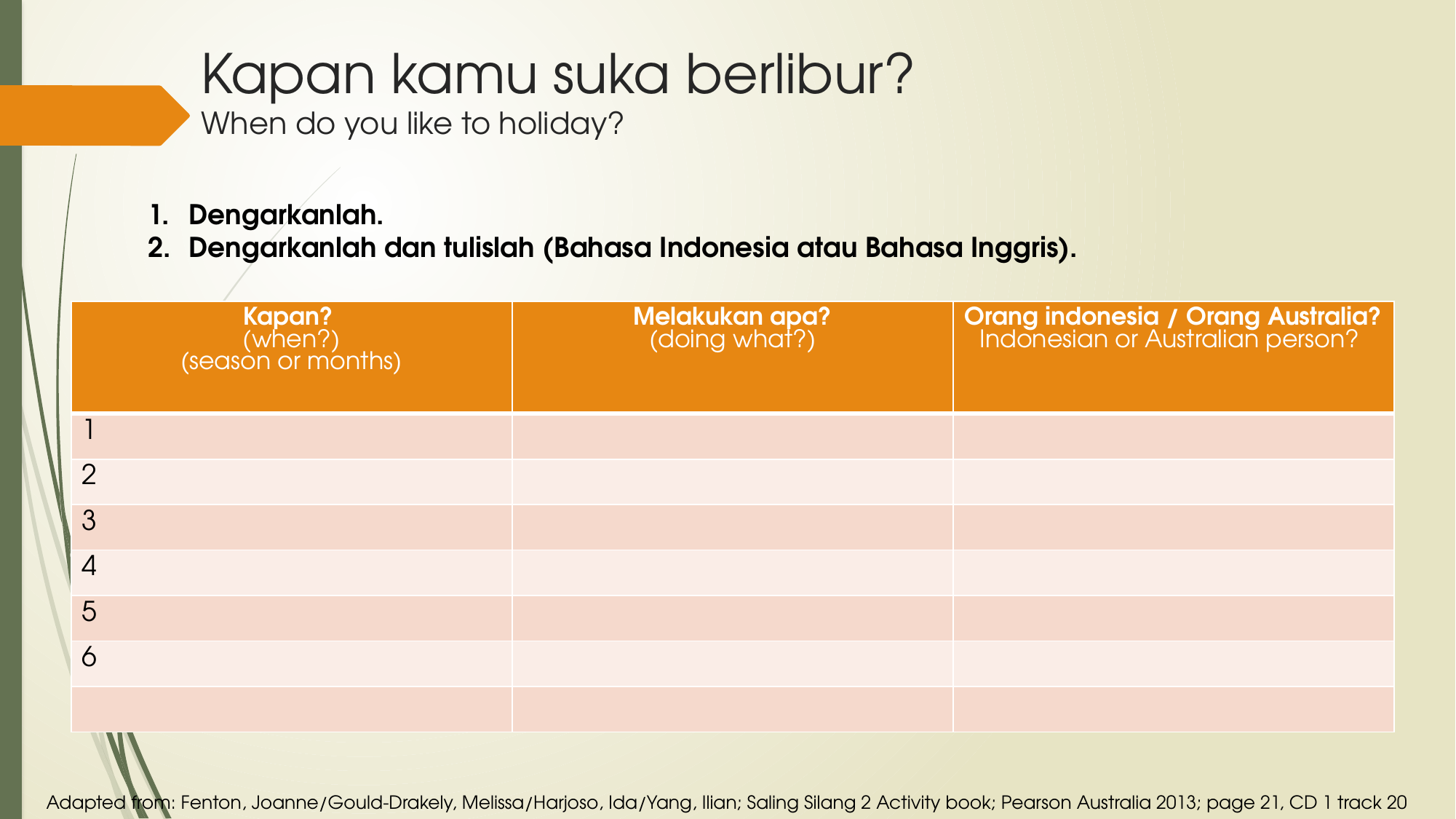

# Kapan kamu suka berlibur? When do you like to holiday?
Dengarkanlah.
Dengarkanlah dan tulislah (Bahasa Indonesia atau Bahasa Inggris).
| Kapan? (when?) (season or months) | Melakukan apa? (doing what?) | Orang indonesia / Orang Australia? Indonesian or Australian person? |
| --- | --- | --- |
| 1 |  |  |
| 2 |  |  |
| 3 |  |  |
| 4 |  |  |
| 5 |  |  |
| 6 |  |  |
|  |  |  |
Adapted from: Fenton, Joanne/Gould-Drakely, Melissa/Harjoso, Ida/Yang, Ilian; Saling Silang 2 Activity book; Pearson Australia 2013; page 21, CD 1 track 20